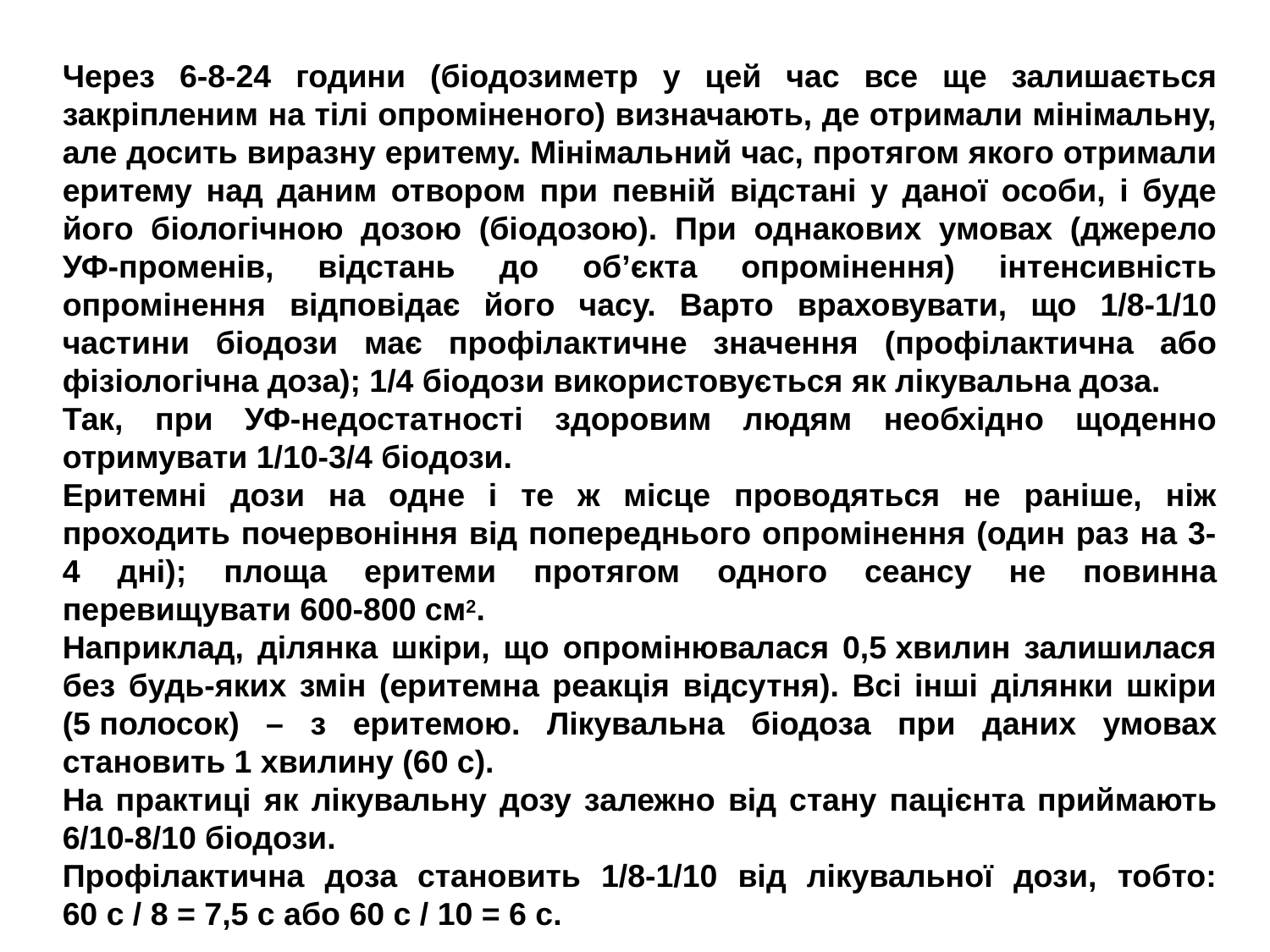

Через 6-8-24 години (біодозиметр у цей час все ще залишається закріпленим на тілі опроміненого) визначають, де отримали мінімальну, але досить виразну еритему. Мінімальний час, протягом якого отримали еритему над даним отвором при певній відстані у даної особи, і буде його біологічною дозою (біодозою). При однакових умовах (джерело УФ-променів, відстань до обʼєкта опромінення) інтенсивність опромінення відповідає його часу. Варто враховувати, що 1/8-1/10 частини біодози має профілактичне значення (профілактична або фізіологічна доза); 1/4 біодози використовується як лікувальна доза.
Так, при УФ-недостатності здоровим людям необхідно щоденно отримувати 1/10-3/4 біодози.
Еритемні дози на одне і те ж місце проводяться не раніше, ніж проходить почервоніння від попереднього опромінення (один раз на 3-4 дні); площа еритеми протягом одного сеансу не повинна перевищувати 600-800 см2.
Наприклад, ділянка шкіри, що опромінювалася 0,5 хвилин залишилася без будь-яких змін (еритемна реакція відсутня). Всі інші ділянки шкіри (5 полосок) – з еритемою. Лікувальна біодоза при даних умовах становить 1 хвилину (60 с).
На практиці як лікувальну дозу залежно від стану пацієнта приймають 6/10-8/10 біодози.
Профілактична доза становить 1/8-1/10 від лікувальної дози, тобто: 60 с / 8 = 7,5 с або 60 с / 10 = 6 с.